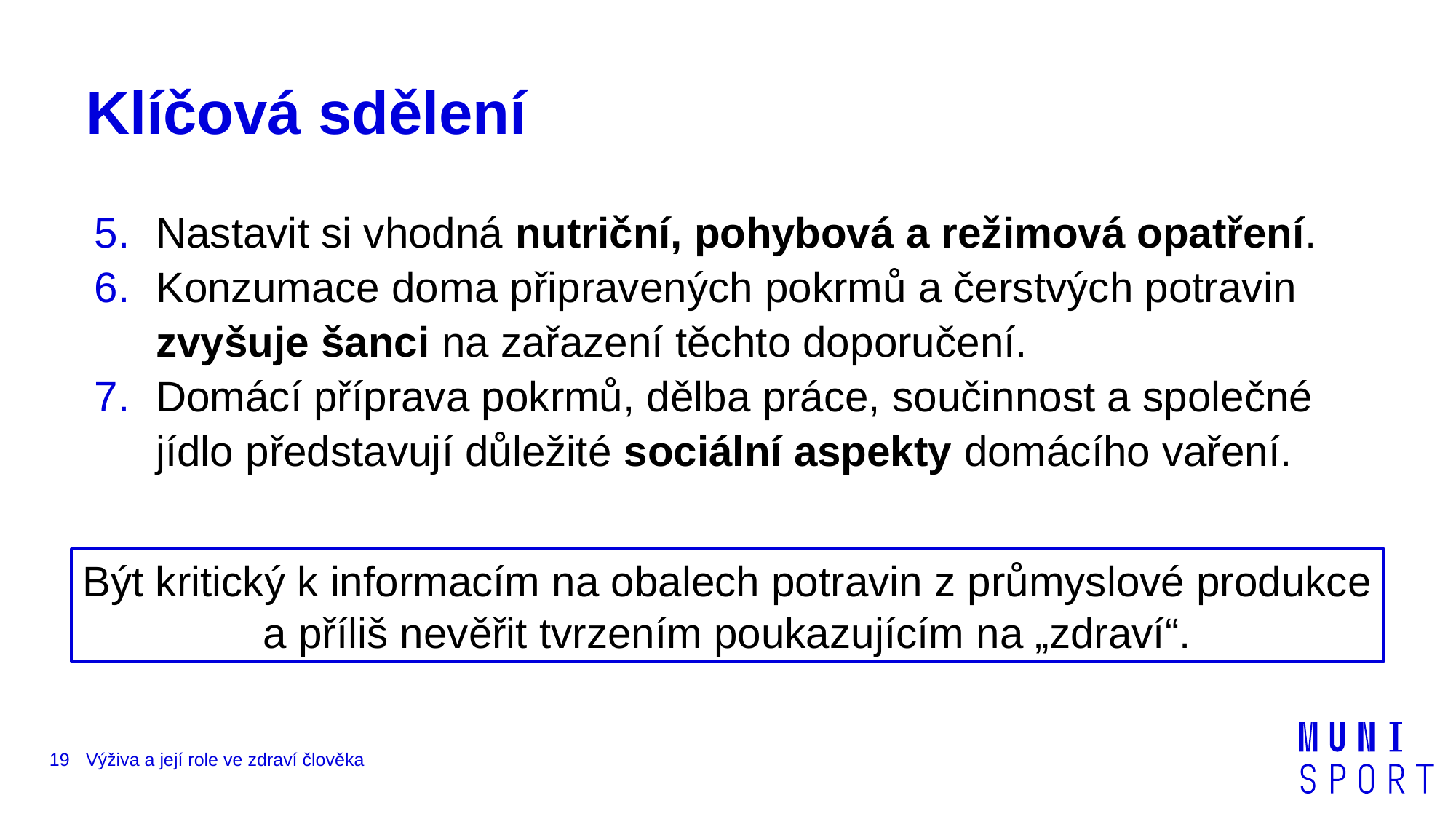

# Klíčová sdělení
Nastavit si vhodná nutriční, pohybová a režimová opatření.
Konzumace doma připravených pokrmů a čerstvých potravin zvyšuje šanci na zařazení těchto doporučení.
Domácí příprava pokrmů, dělba práce, součinnost a společné jídlo představují důležité sociální aspekty domácího vaření.
Být kritický k informacím na obalech potravin z průmyslové produkce
a příliš nevěřit tvrzením poukazujícím na „zdraví“.
19
Výživa a její role ve zdraví člověka